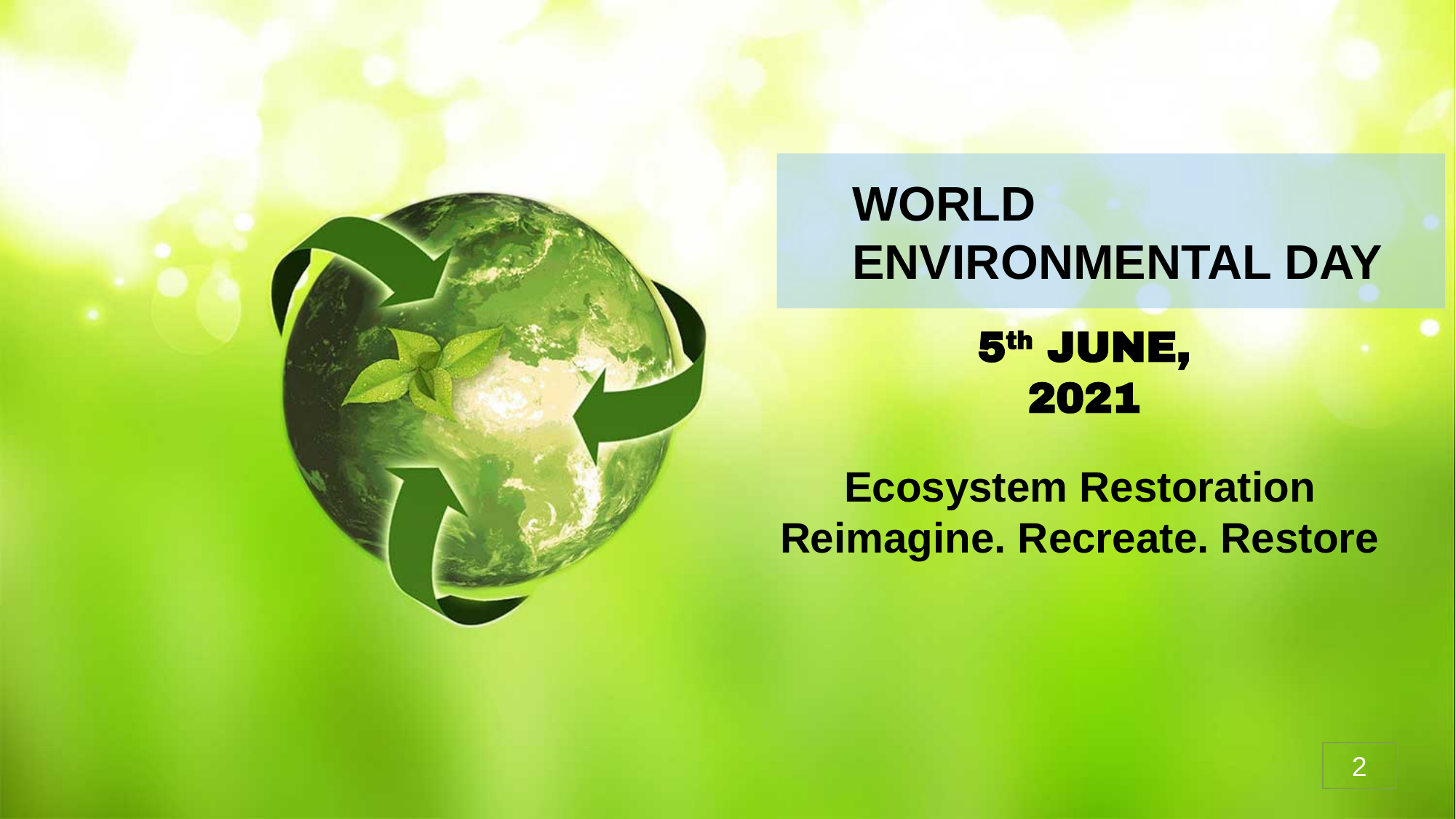

WORLD ENVIRONMENTAL DAY
5th JUNE, 2021
Ecosystem Restoration
Reimagine. Recreate. Restore
2